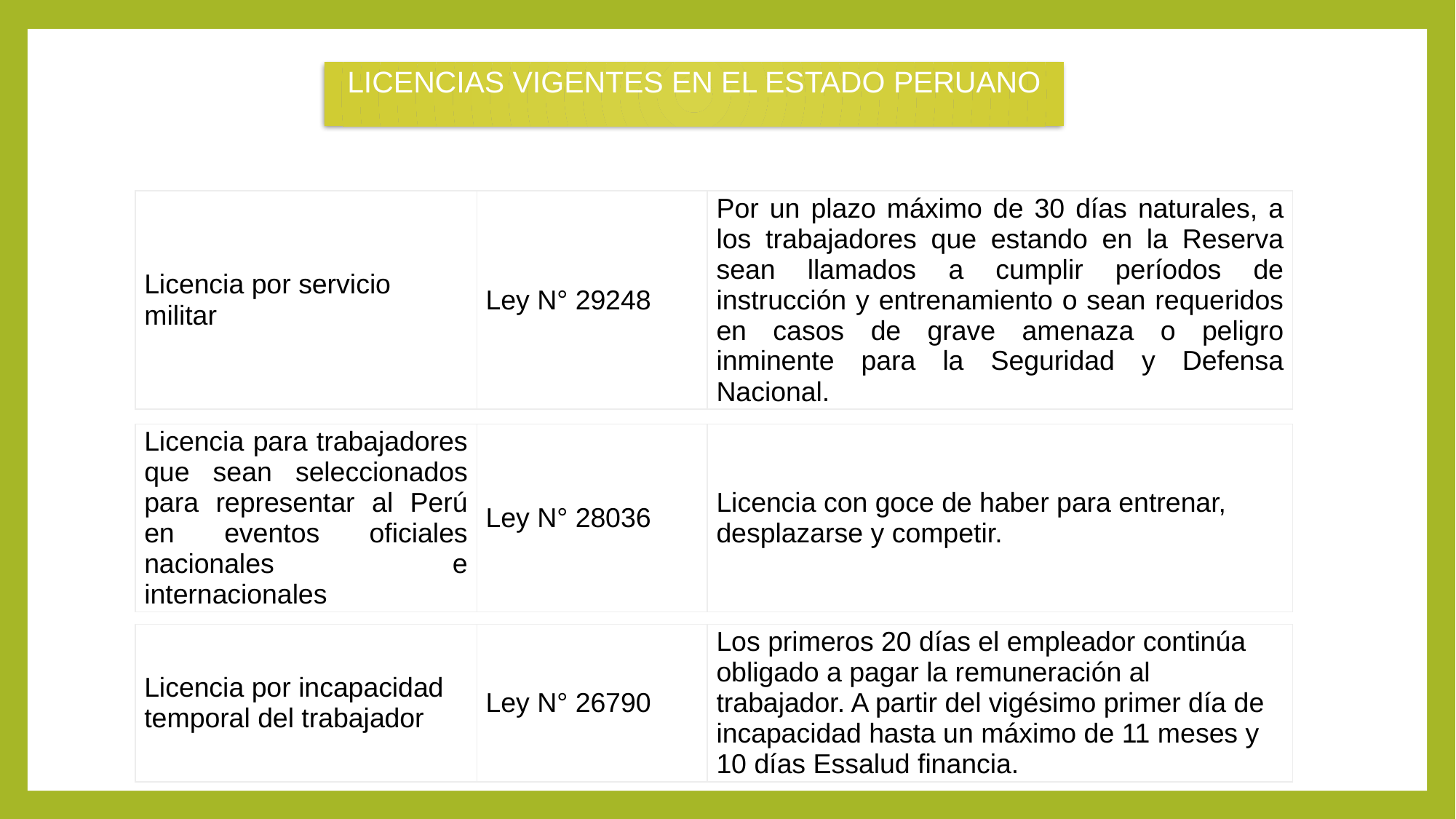

LICENCIAS VIGENTES EN EL ESTADO PERUANO
| Licencia por servicio militar | Ley N° 29248 | Por un plazo máximo de 30 días naturales, a los trabajadores que estando en la Reserva sean llamados a cumplir períodos de instrucción y entrenamiento o sean requeridos en casos de grave amenaza o peligro inminente para la Seguridad y Defensa Nacional. |
| --- | --- | --- |
| Licencia para trabajadores que sean seleccionados para representar al Perú en eventos oficiales nacionales e internacionales | Ley N° 28036 | Licencia con goce de haber para entrenar, desplazarse y competir. |
| --- | --- | --- |
| Licencia por incapacidad temporal del trabajador | Ley N° 26790 | Los primeros 20 días el empleador continúa obligado a pagar la remuneración al trabajador. A partir del vigésimo primer día de incapacidad hasta un máximo de 11 meses y 10 días Essalud financia. |
| --- | --- | --- |